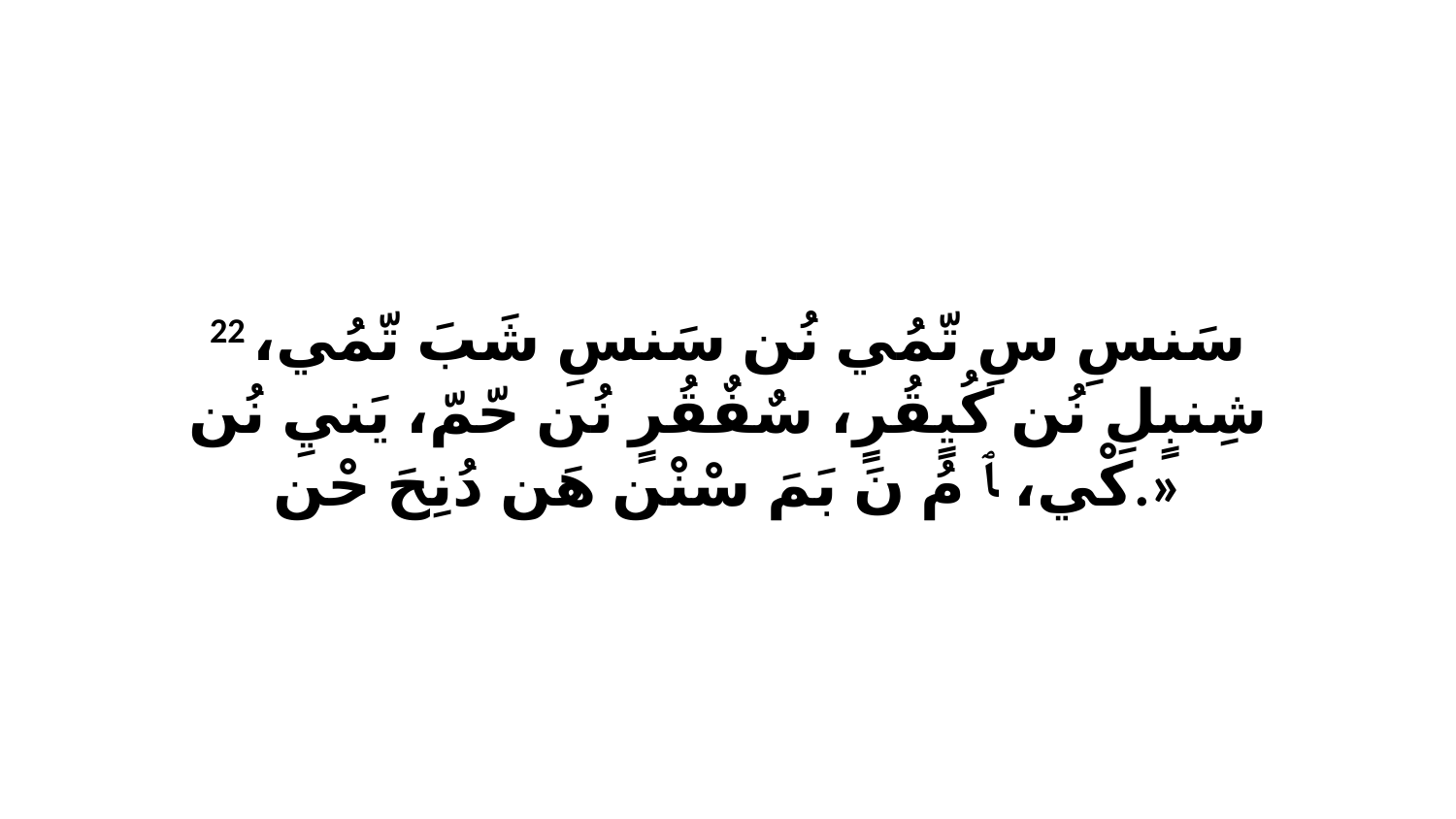

22 سَنسِ سِ تّمُي نُن سَنسِ شَبَ تّمُي، شِنبٍلِ نُن كُيٍقُرٍ، سٌفٌقُرٍ نُن حّمّ، يَنيِ نُن كْي، ﭑ مُ نَ بَمَ سْنْن هَن دُنِحَ حْن.»